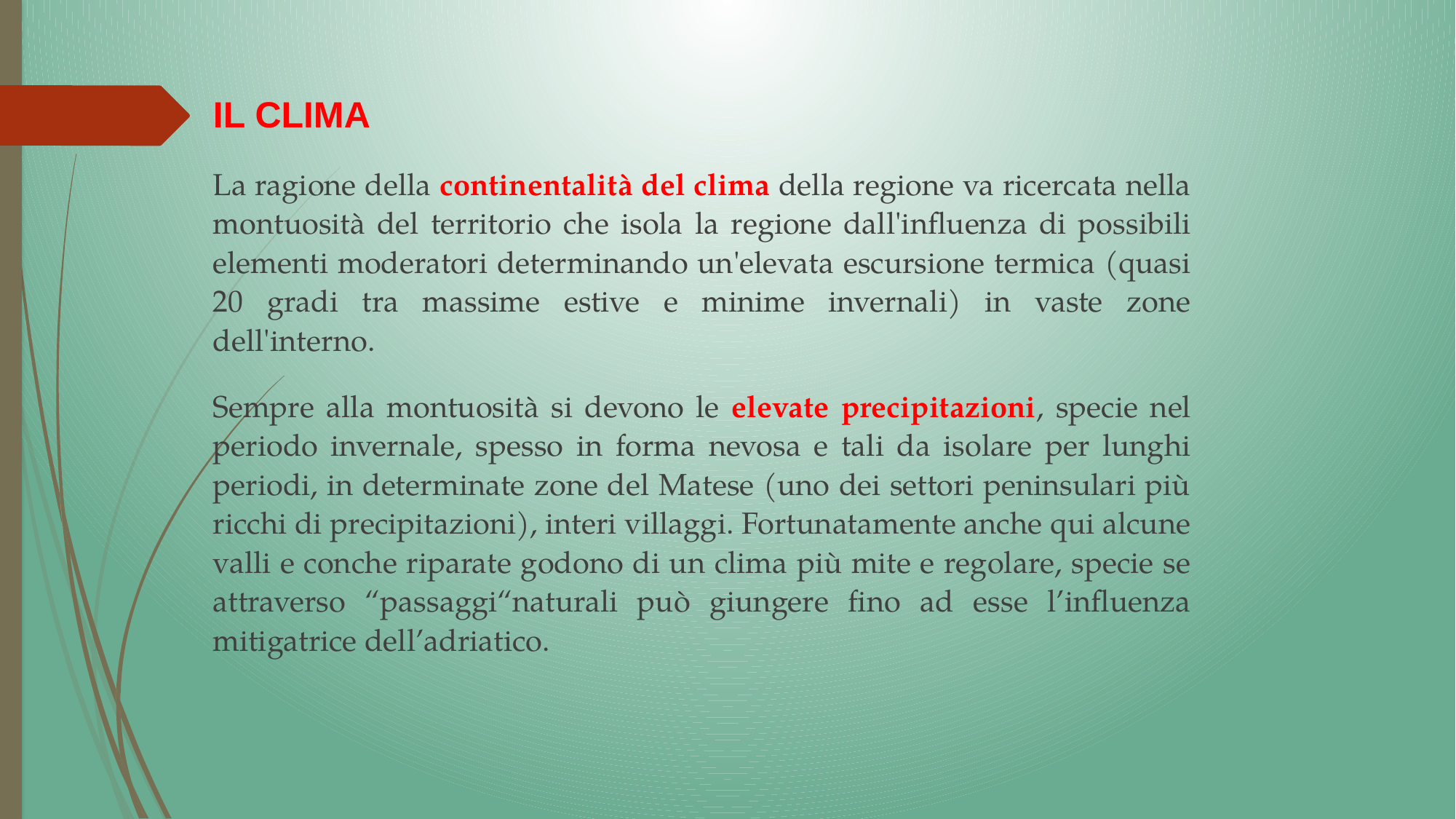

IL CLIMA
La ragione della continentalità del clima della regione va ricercata nella montuosità del territorio che isola la regione dall'influenza di possibili elementi moderatori determinando un'elevata escursione termica (quasi 20 gradi tra massime estive e minime invernali) in vaste zone dell'interno.
Sempre alla montuosità si devono le elevate precipitazioni, specie nel periodo invernale, spesso in forma nevosa e tali da isolare per lunghi periodi, in determinate zone del Matese (uno dei settori peninsulari più ricchi di precipitazioni), interi villaggi. Fortunatamente anche qui alcune valli e conche riparate godono di un clima più mite e regolare, specie se attraverso “passaggi“naturali può giungere fino ad esse l’influenza mitigatrice dell’adriatico.